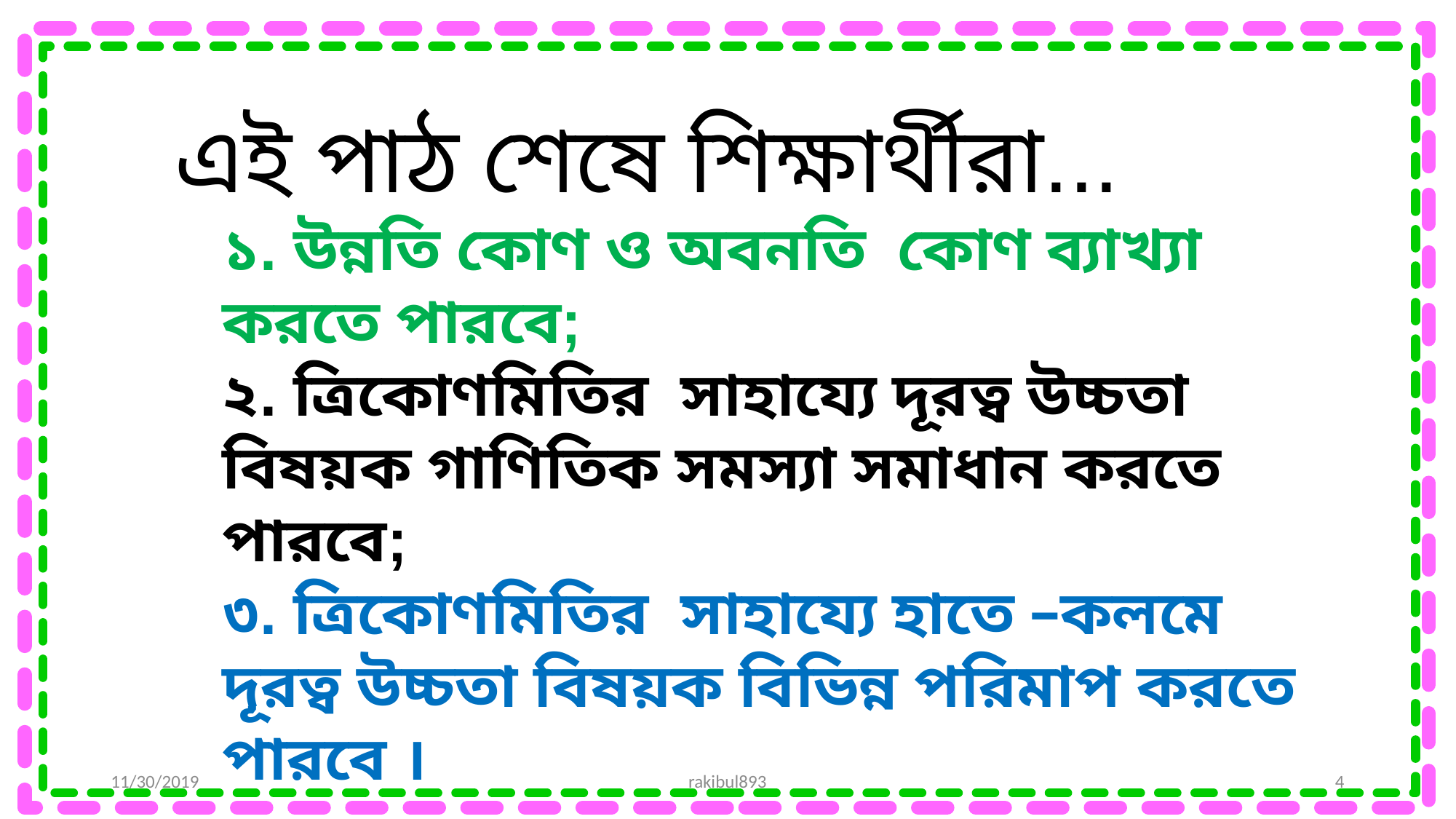

এই পাঠ শেষে শিক্ষার্থীরা...
১. উন্নতি কোণ ও অবনতি  কোণ ব্যাখ্যা করতে পারবে;
২. ত্রিকোণমিতির  সাহায্যে দূরত্ব উচ্চতা বিষয়ক গাণিতিক সমস্যা সমাধান করতে পারবে;
৩. ত্রিকোণমিতির  সাহায্যে হাতে –কলমে দূরত্ব উচ্চতা বিষয়ক বিভিন্ন পরিমাপ করতে পারবে ।
11/30/2019
rakibul893
4